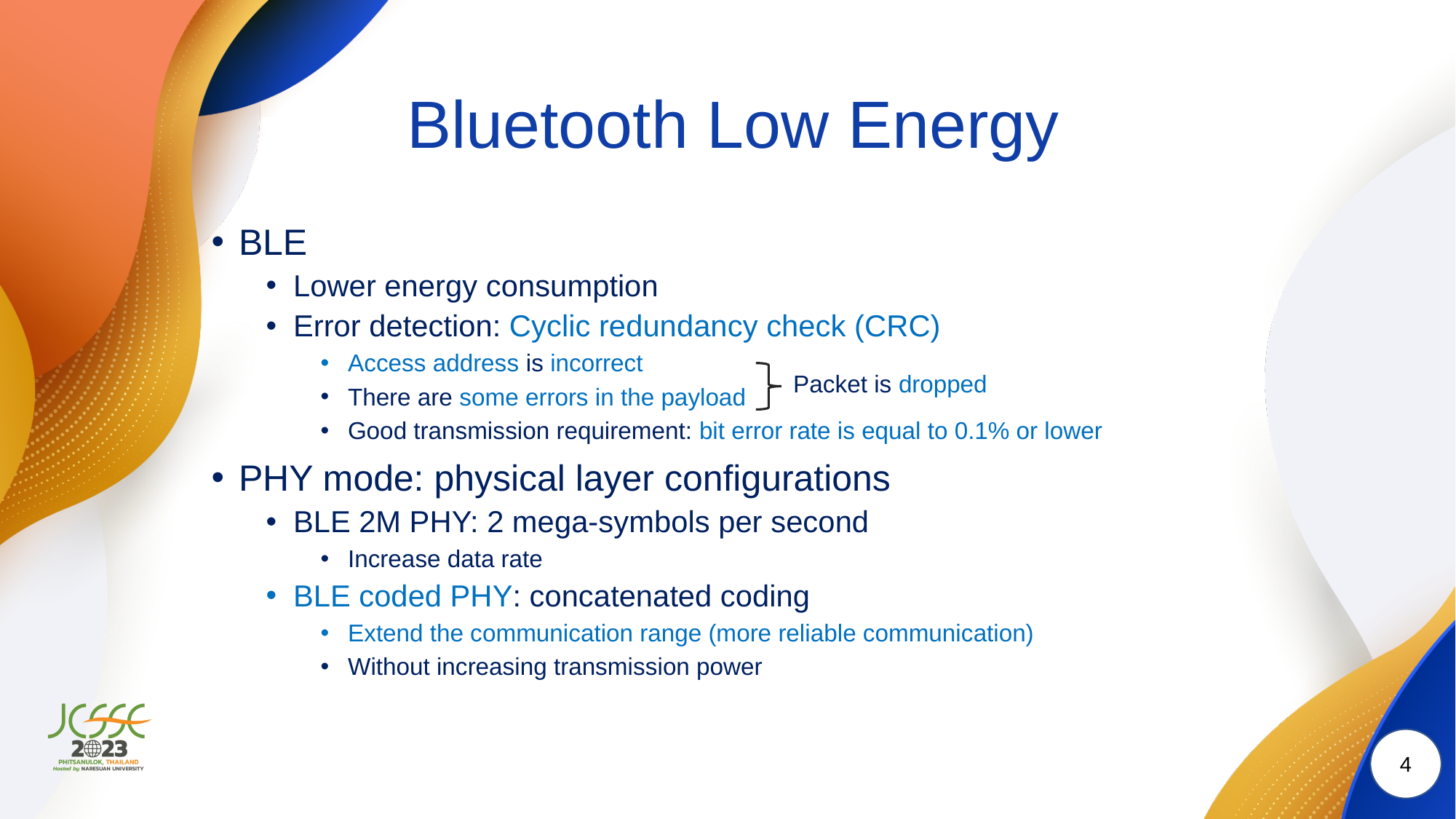

# Bluetooth Low Energy
BLE
Lower energy consumption
Error detection: Cyclic redundancy check (CRC)
Access address is incorrect
There are some errors in the payload
Good transmission requirement: bit error rate is equal to 0.1% or lower
PHY mode: physical layer configurations
BLE 2M PHY: 2 mega-symbols per second
Increase data rate
BLE coded PHY: concatenated coding
Extend the communication range (more reliable communication)
Without increasing transmission power
Packet is dropped